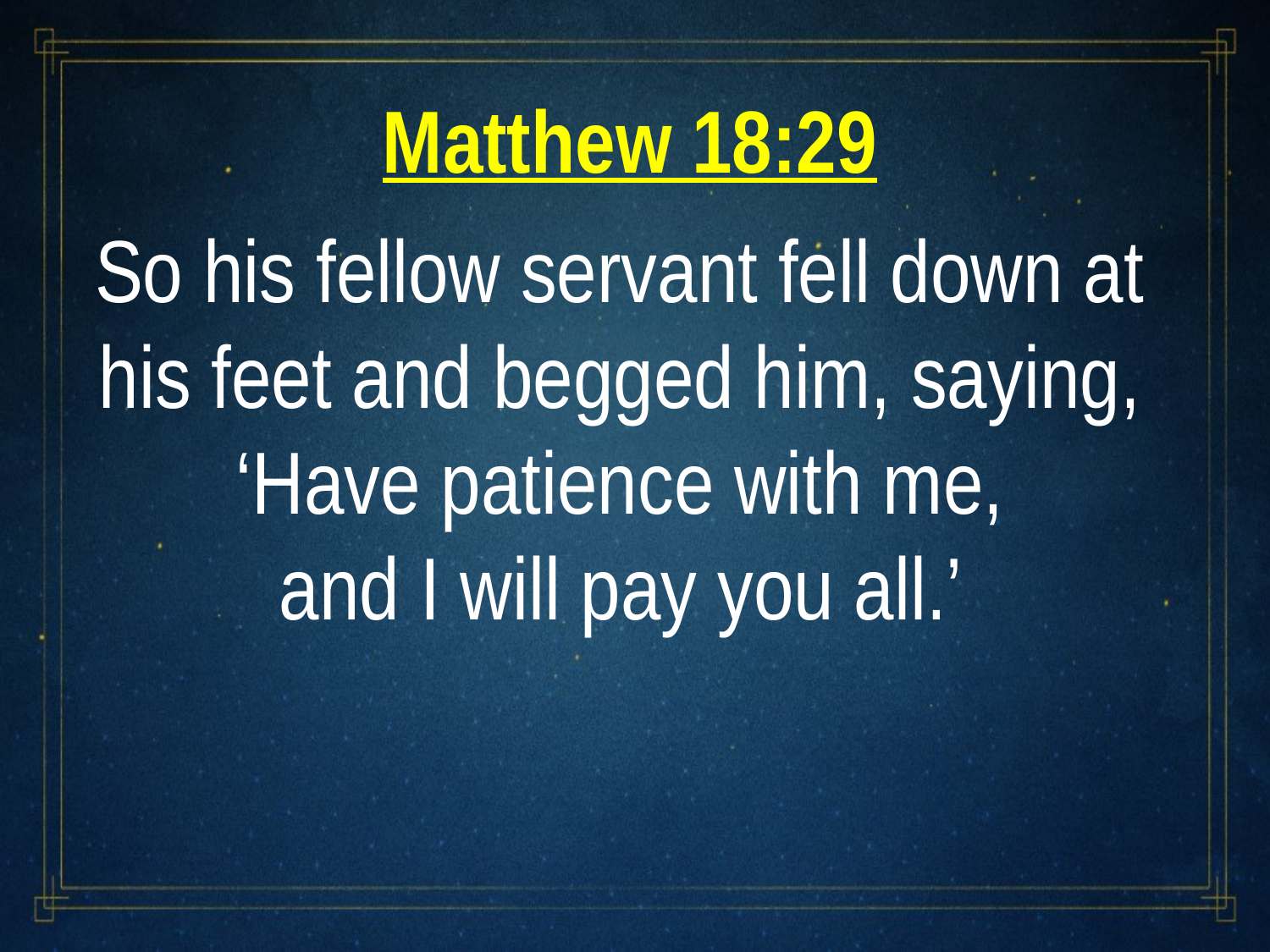

Matthew 18:29

So his fellow servant fell down at
his feet and begged him, saying,
‘Have patience with me,
and I will pay you all.’